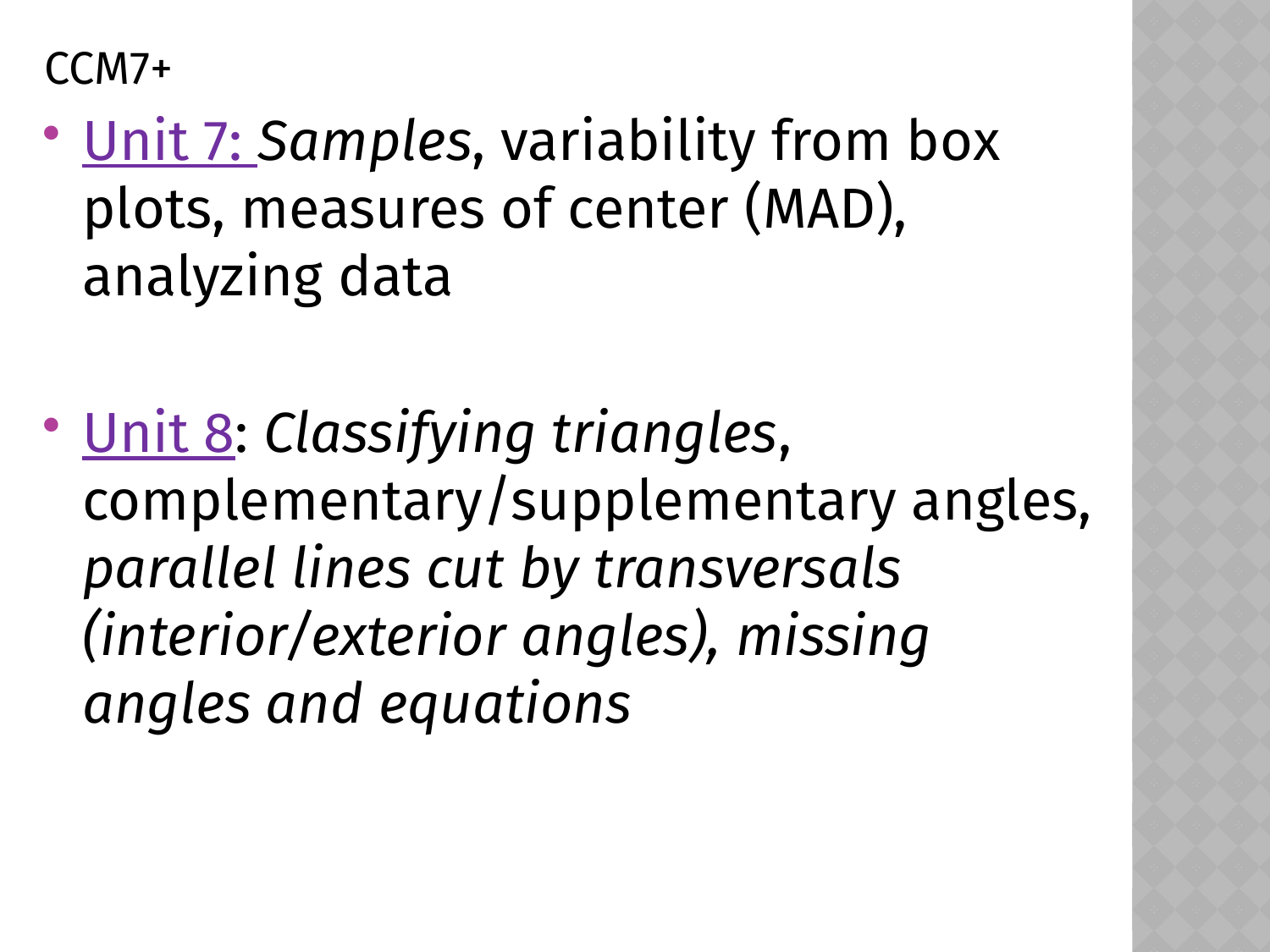

CCM7+
Unit 7: Samples, variability from box plots, measures of center (MAD), analyzing data

Unit 8: Classifying triangles, complementary/supplementary angles, parallel lines cut by transversals (interior/exterior angles), missing angles and equations